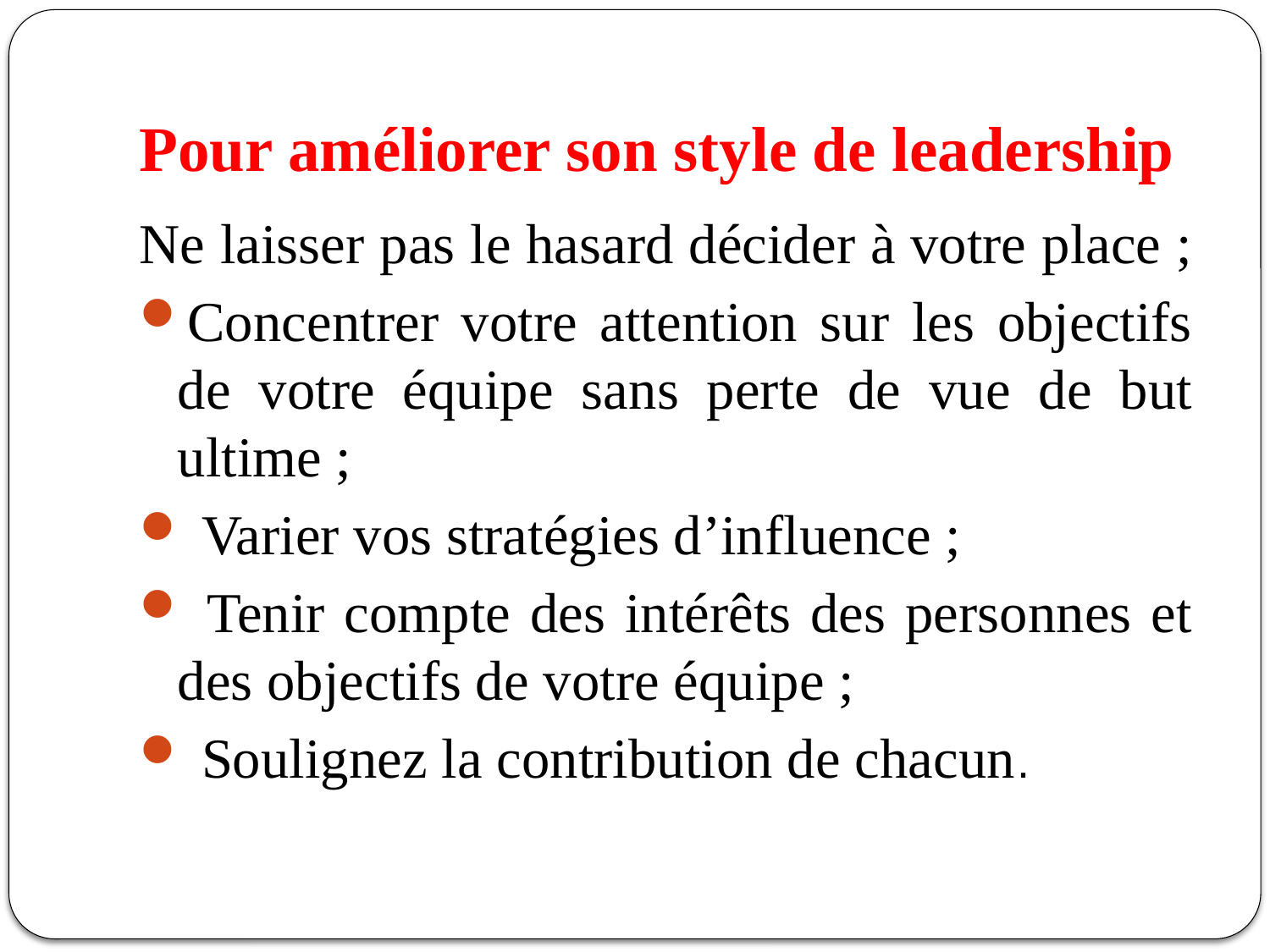

# Pour améliorer son style de leadership
Ne laisser pas le hasard décider à votre place ;
Concentrer votre attention sur les objectifs de votre équipe sans perte de vue de but ultime ;
 Varier vos stratégies d’influence ;
 Tenir compte des intérêts des personnes et des objectifs de votre équipe ;
 Soulignez la contribution de chacun.